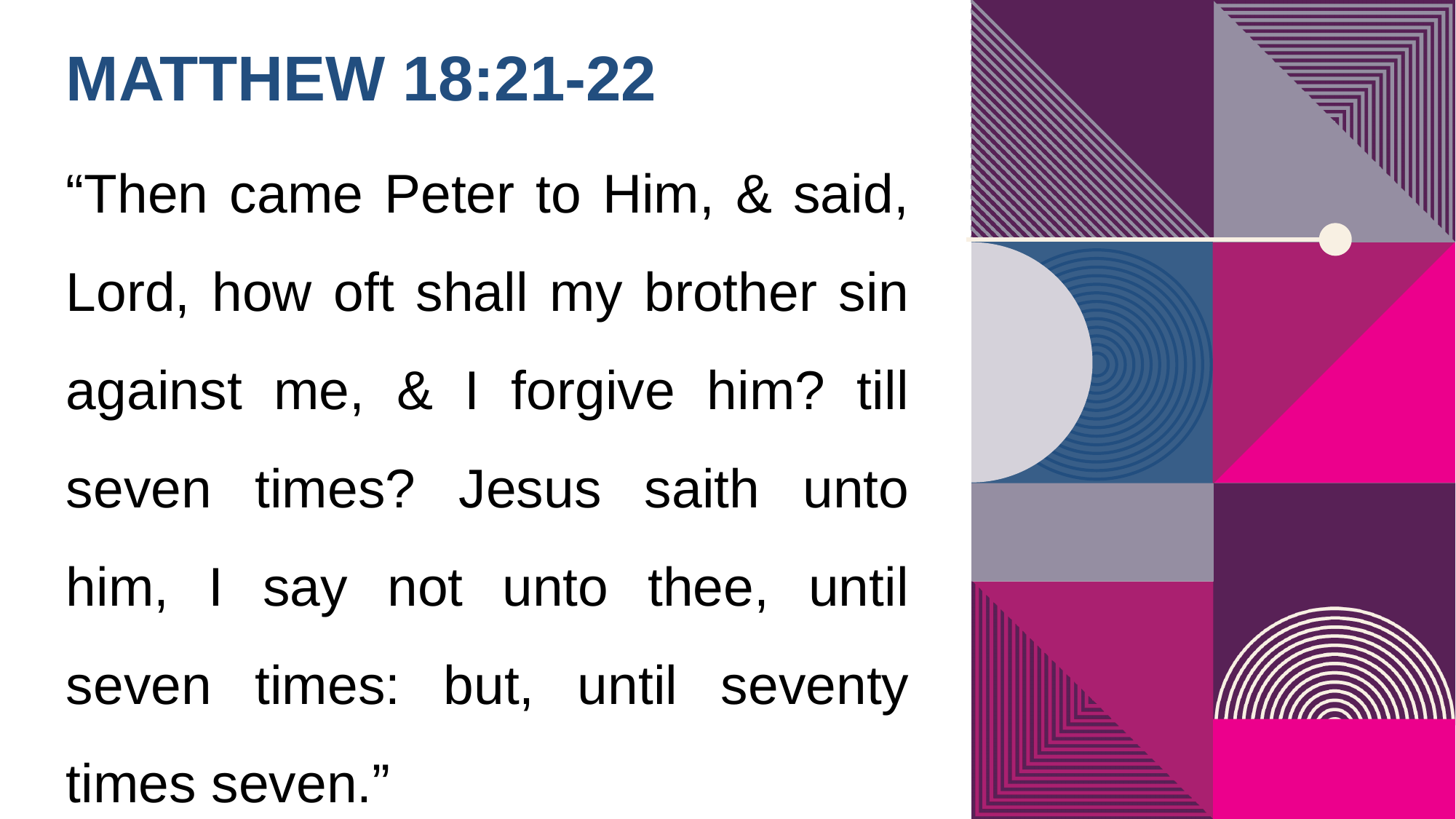

# Matthew 18:21-22
“Then came Peter to Him, & said, Lord, how oft shall my brother sin against me, & I forgive him? till seven times? Jesus saith unto him, I say not unto thee, until seven times: but, until seventy times seven.”